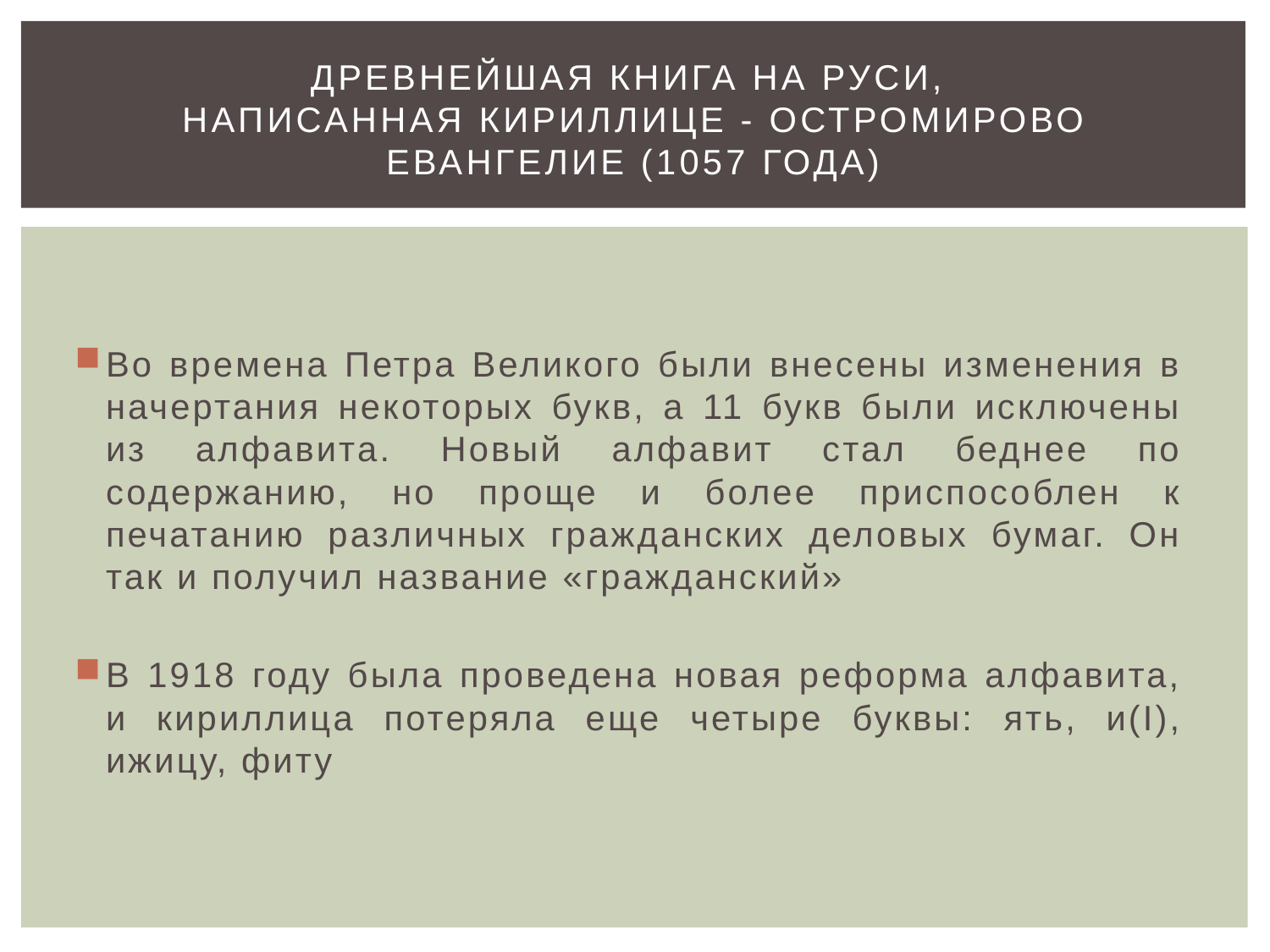

# Древнейшая книга на Руси, написанная кириллице - Остромирово Евангелие (1057 года)

Во времена Петра Великого были внесены изменения в начертания некоторых букв, а 11 букв были исключены из алфавита. Новый алфавит стал беднее по содержанию, но проще и более приспособлен к печатанию различных гражданских деловых бумаг. Он так и получил название «гражданский»

В 1918 году была проведена новая реформа алфавита, и кириллица потеряла еще четыре буквы: ять, и(I), ижицу, фиту